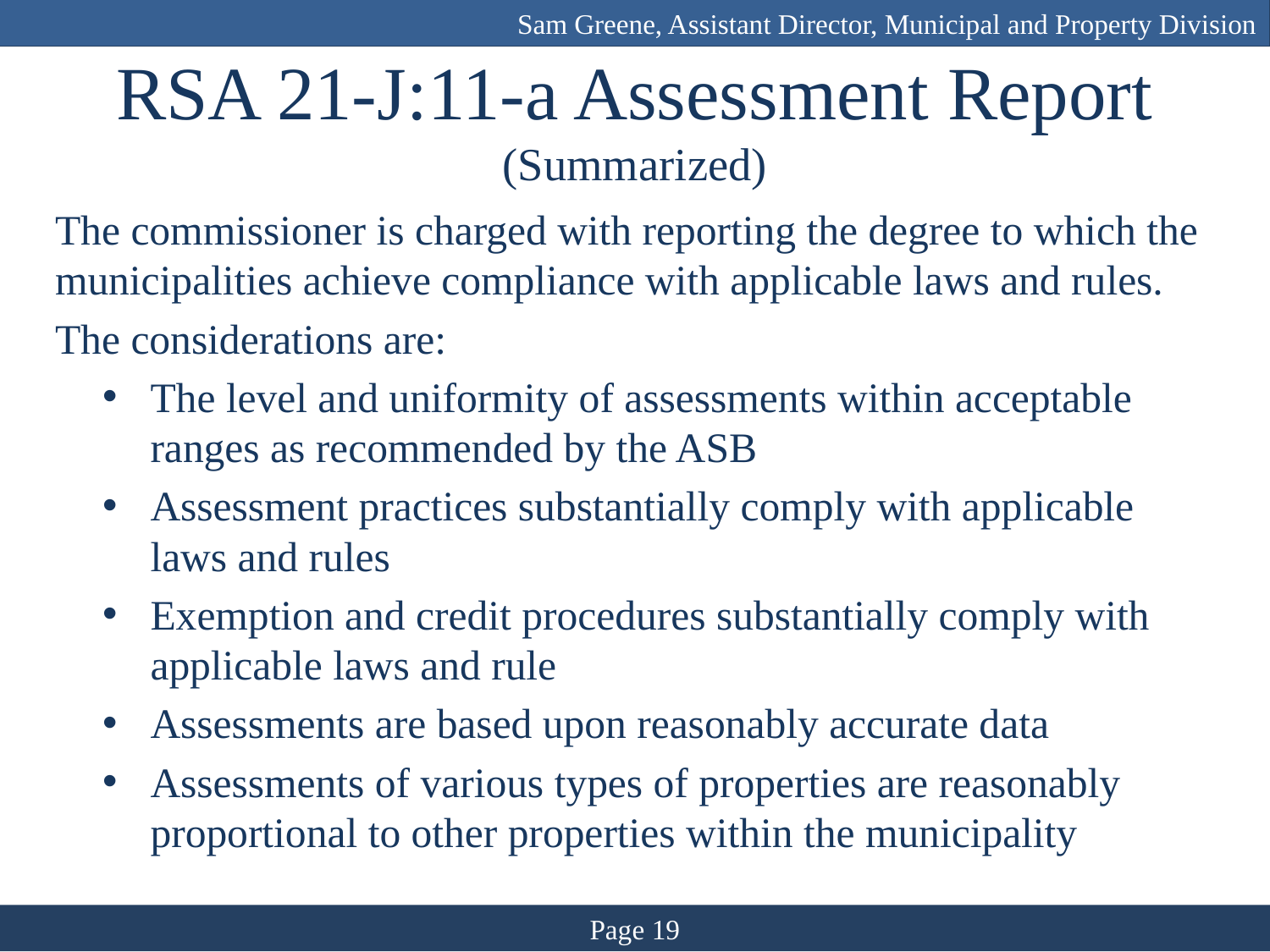

Sam Greene, Assistant Director, Municipal and Property Division
# RSA 21-J:11-a Assessment Report (Summarized)
The commissioner is charged with reporting the degree to which the municipalities achieve compliance with applicable laws and rules.
The considerations are:
The level and uniformity of assessments within acceptable ranges as recommended by the ASB
Assessment practices substantially comply with applicable laws and rules
Exemption and credit procedures substantially comply with applicable laws and rule
Assessments are based upon reasonably accurate data
Assessments of various types of properties are reasonably proportional to other properties within the municipality
Page 19